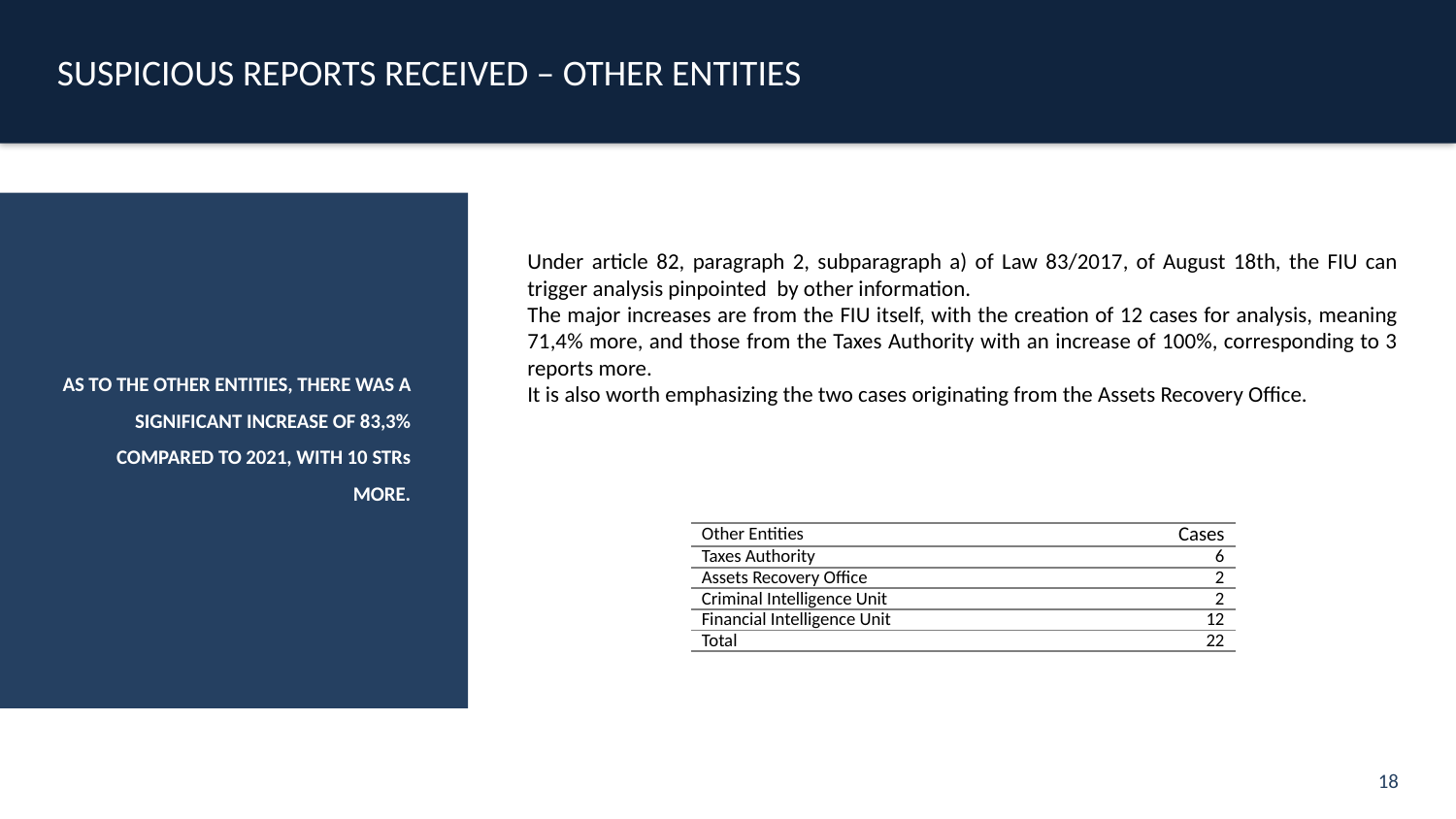

SUSPICIOUS REPORTS RECEIVED – OTHER ENTITIES
AS TO THE OTHER ENTITIES, THERE WAS A SIGNIFICANT INCREASE OF 83,3% COMPARED TO 2021, WITH 10 STRs MORE.

Under article 82, paragraph 2, subparagraph a) of Law 83/2017, of August 18th, the FIU can trigger analysis pinpointed  by other information.
The major increases are from the FIU itself, with the creation of 12 cases for analysis, meaning 71,4% more, and those from the Taxes Authority with an increase of 100%, corresponding to 3 reports more.
It is also worth emphasizing the two cases originating from the Assets Recovery Office.
| Other Entities | Cases |
| --- | --- |
| Taxes Authority | 6 |
| Assets Recovery Office | 2 |
| Criminal Intelligence Unit | 2 |
| Financial Intelligence Unit | 12 |
| Total | 22 |
18